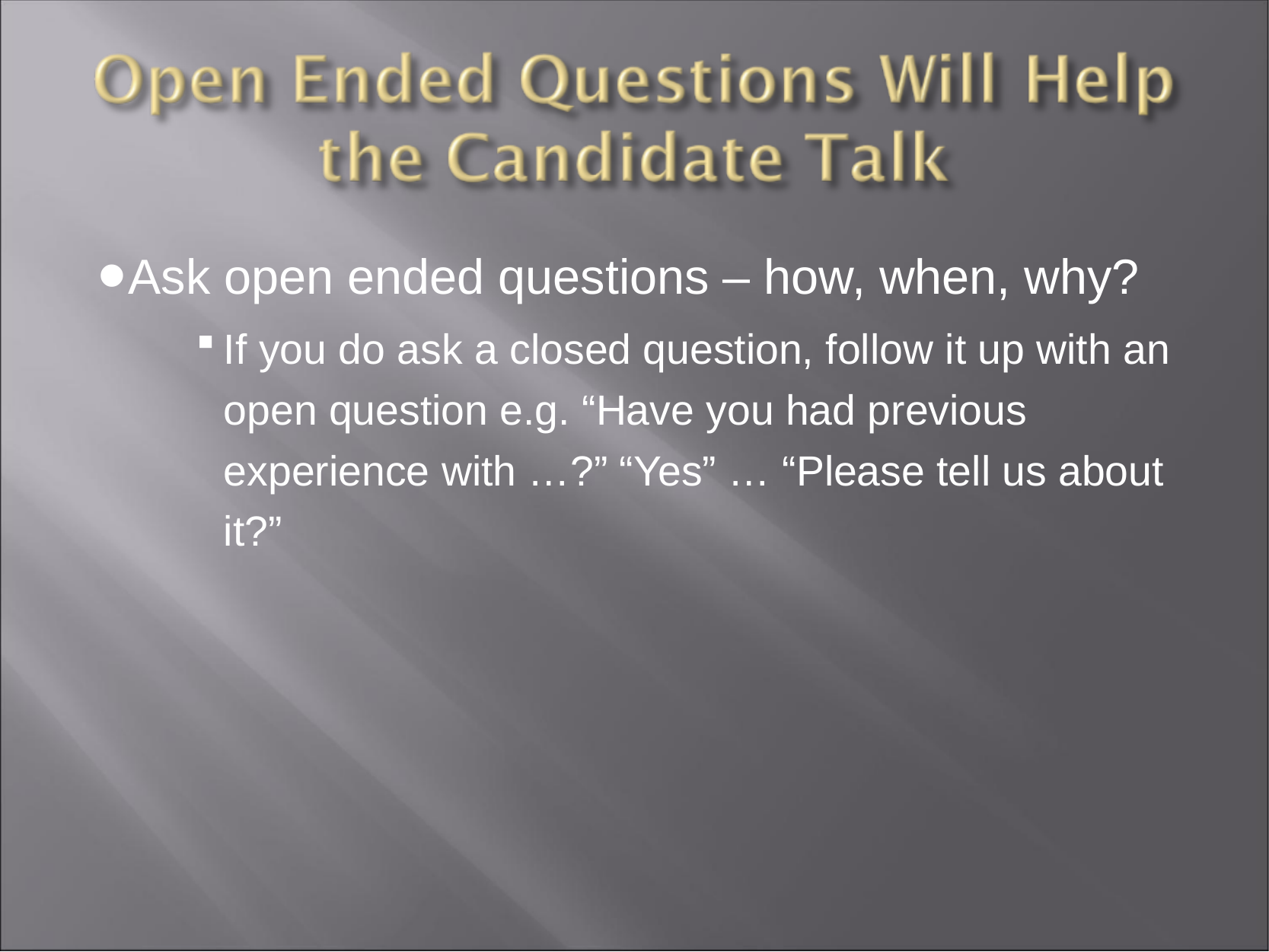

Ask open ended questions – how, when, why?
If you do ask a closed question, follow it up with an open question e.g. “Have you had previous experience with …?” “Yes” … “Please tell us about it?”